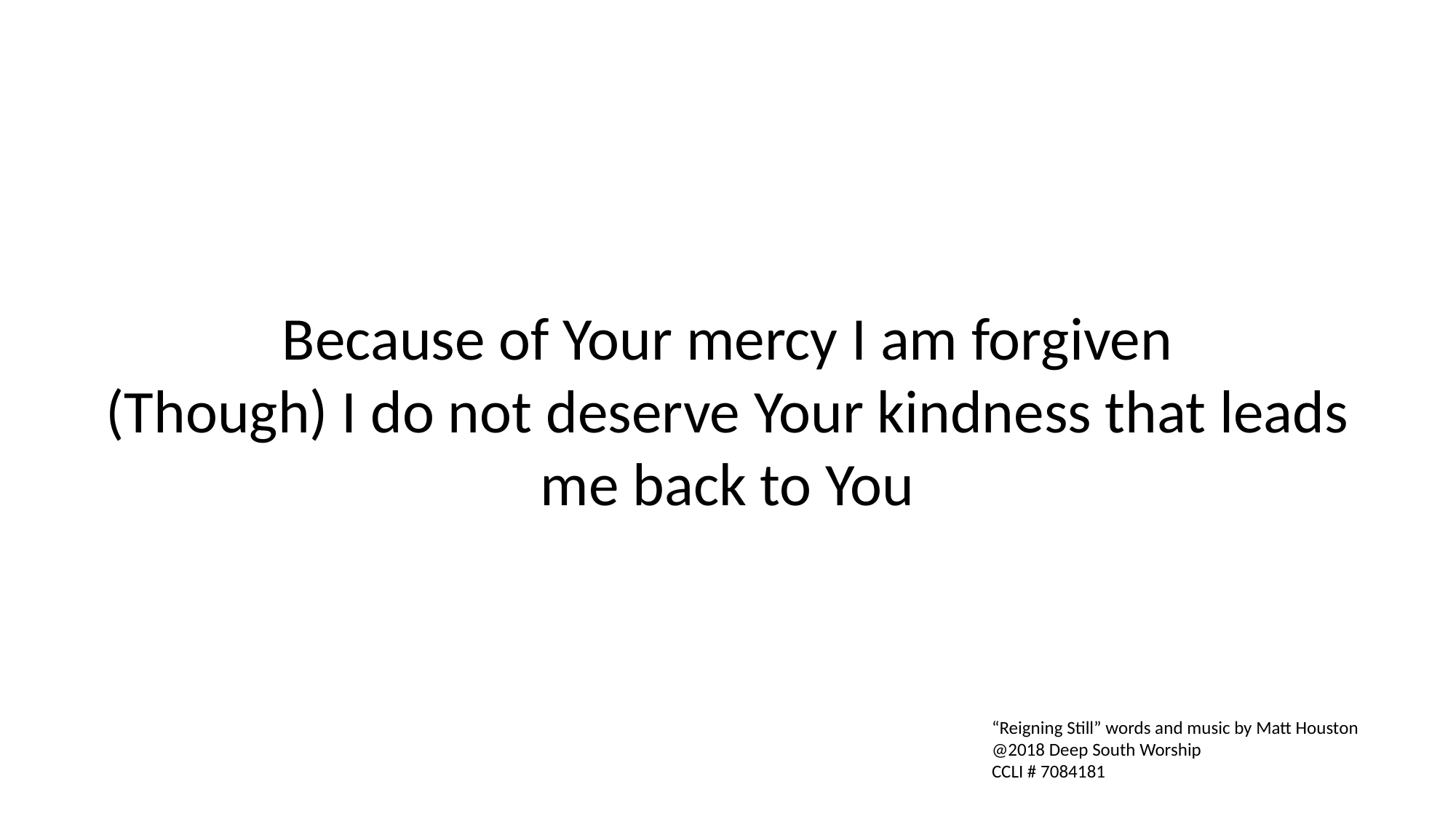

Because of Your mercy I am forgiven
(Though) I do not deserve Your kindness that leads me back to You
“Reigning Still” words and music by Matt Houston
@2018 Deep South Worship
CCLI # 7084181